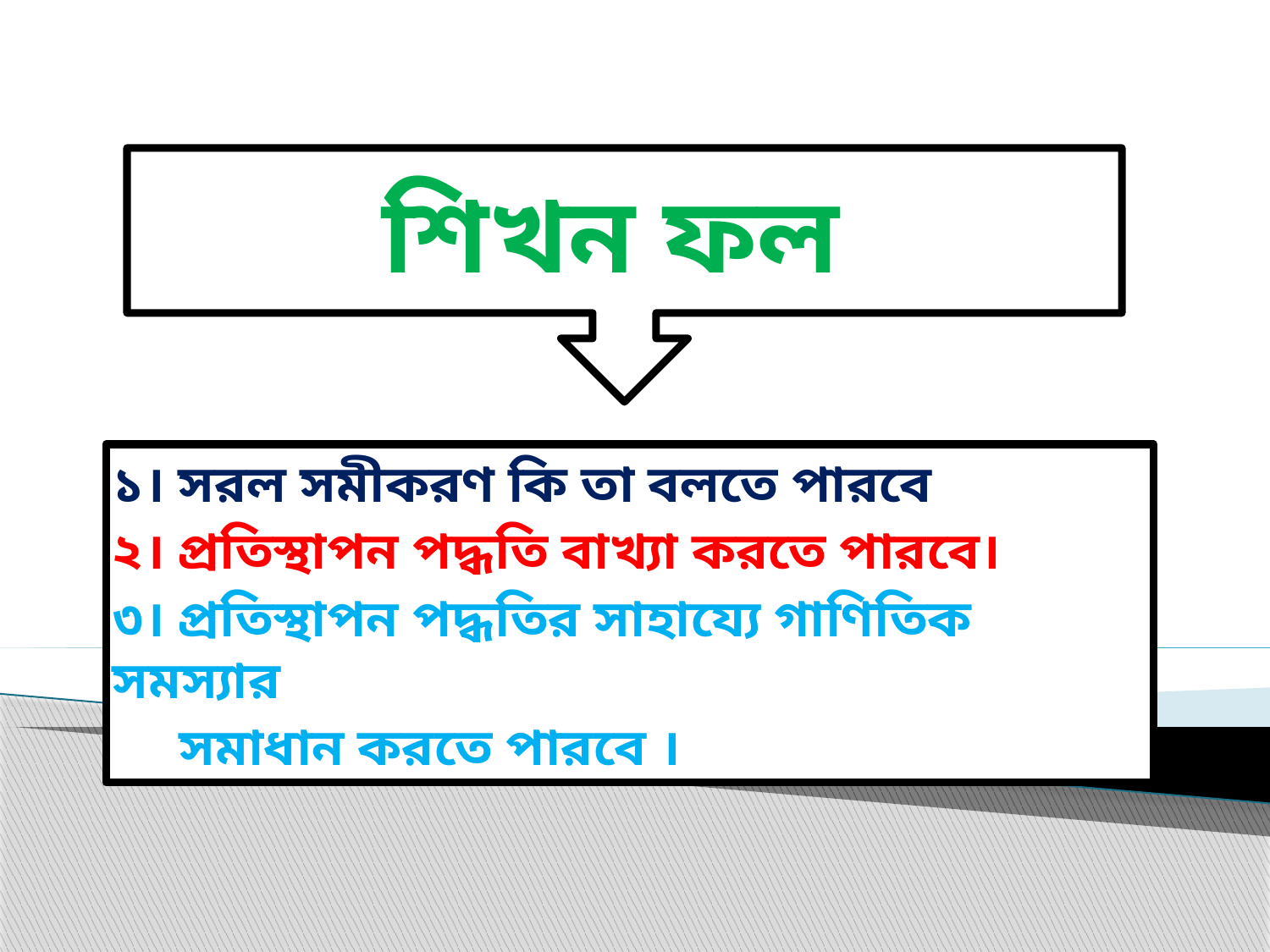

শিখন ফল
১। সরল সমীকরণ কি তা বলতে পারবে
২। প্রতিস্থাপন পদ্ধতি বাখ্যা করতে পারবে।
৩। প্রতিস্থাপন পদ্ধতির সাহায্যে গাণিতিক সমস্যার
     সমাধান করতে পারবে ।